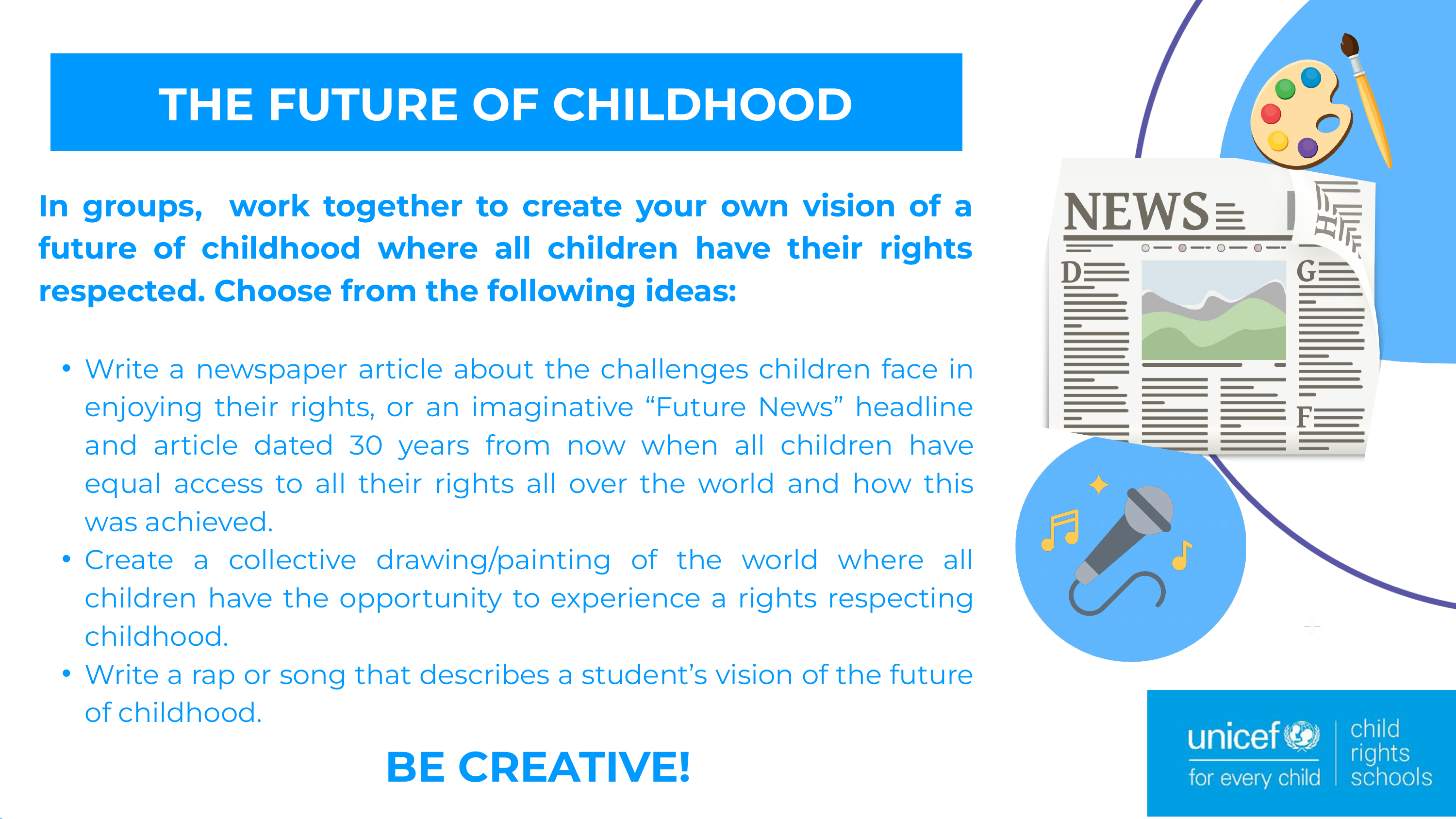

THE FUTURE OF CHILDHOOD

In groups,  work together to create your own vision of a future of childhood where all children have their rights respected. Choose from the following ideas:

Write a newspaper article about the challenges children face in enjoying their rights, or an imaginative “Future News” headline and article dated 30 years from now when all children have equal access to all their rights all over the world and how this was achieved.
Create a collective drawing/painting of the world where all children have the opportunity to experience a rights respecting childhood.
Write a rap or song that describes a student’s vision of the future of childhood.

The energy sources we use today are highly disruptive and damaging to the environment, especially due to the use of hydrocarbon fuels that have increasingly caused global warming.

BE CREATIVE!